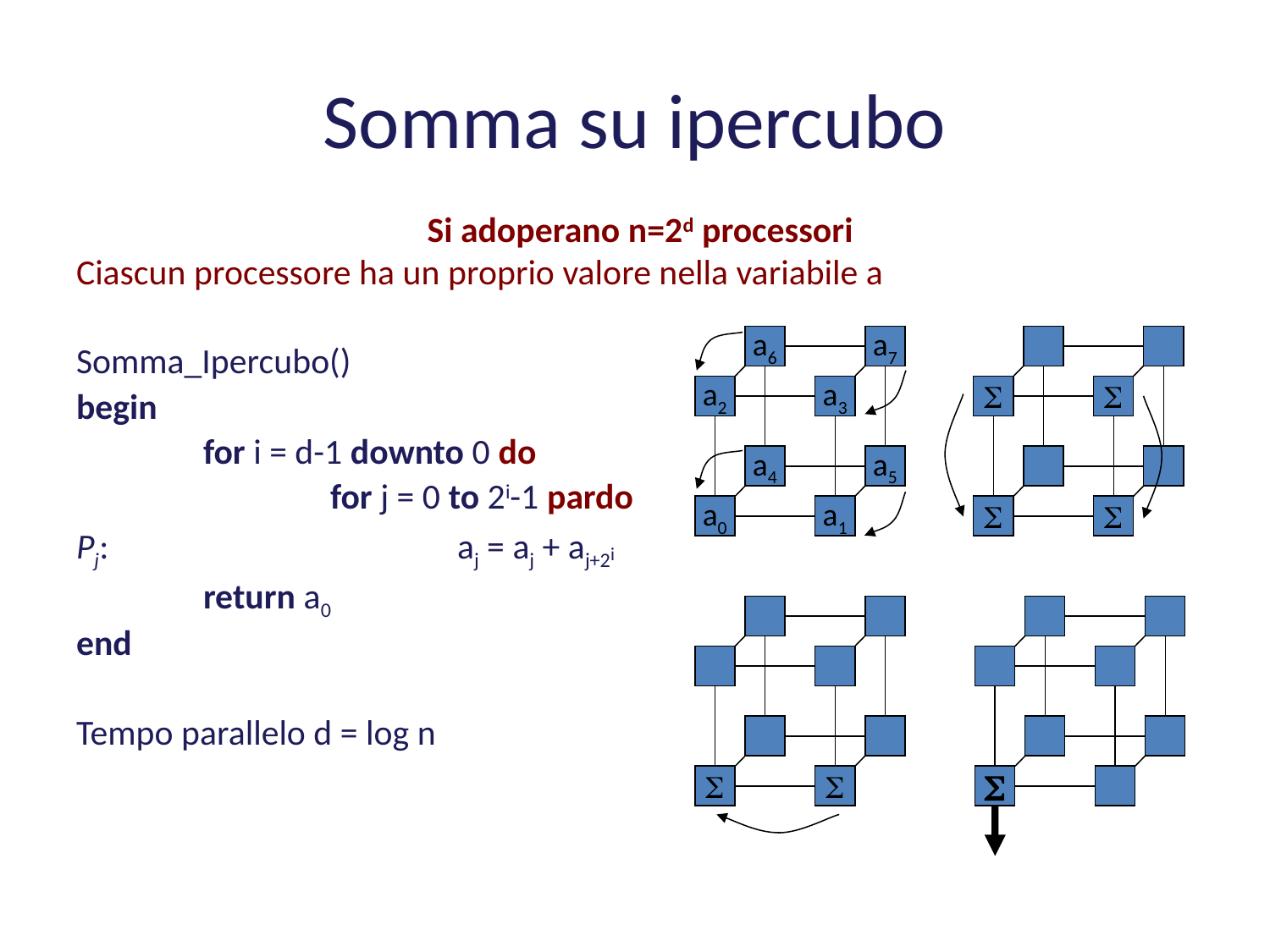

Somma su ipercubo
Si adoperano n=2d processori
Ciascun processore ha un proprio valore nella variabile a

Somma_Ipercubo()
begin
	for i = d-1 downto 0 do
		for j = 0 to 2i-1 pardo
Pj:			aj = aj + aj+2i
	return a0
end

Tempo parallelo d = log n
a6
a7

a2
a3

a4
a5

a0
a1

Σ
Σ

Σ
Σ

Σ
Σ

Σ